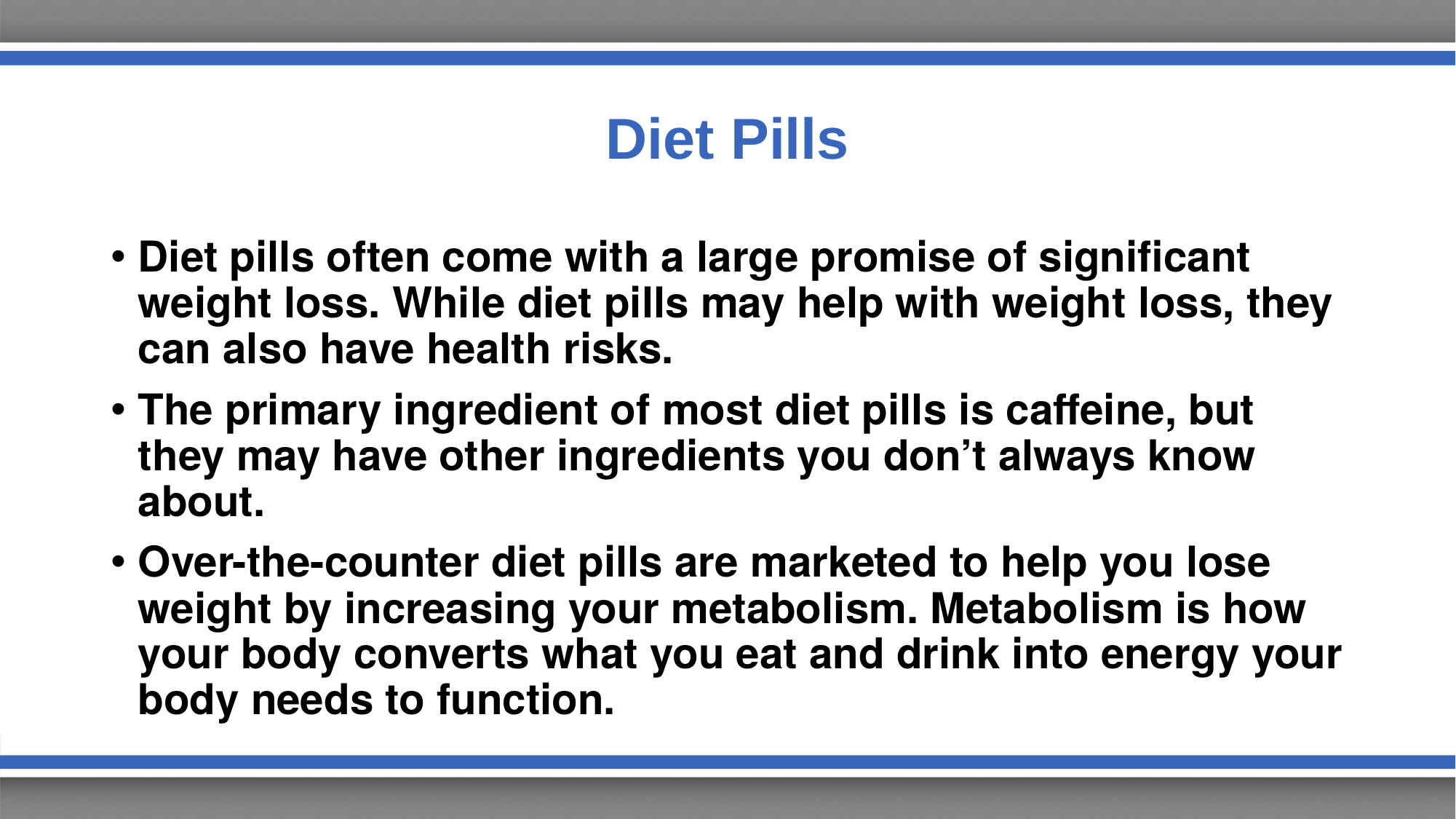

# Diet Pills
Diet pills often come with a large promise of significant weight loss. While diet pills may help with weight loss, they can also have health risks.
The primary ingredient of most diet pills is caffeine, but they may have other ingredients you don’t always know about.
Over-the-counter diet pills are marketed to help you lose weight by increasing your metabolism. Metabolism is how your body converts what you eat and drink into energy your body needs to function.